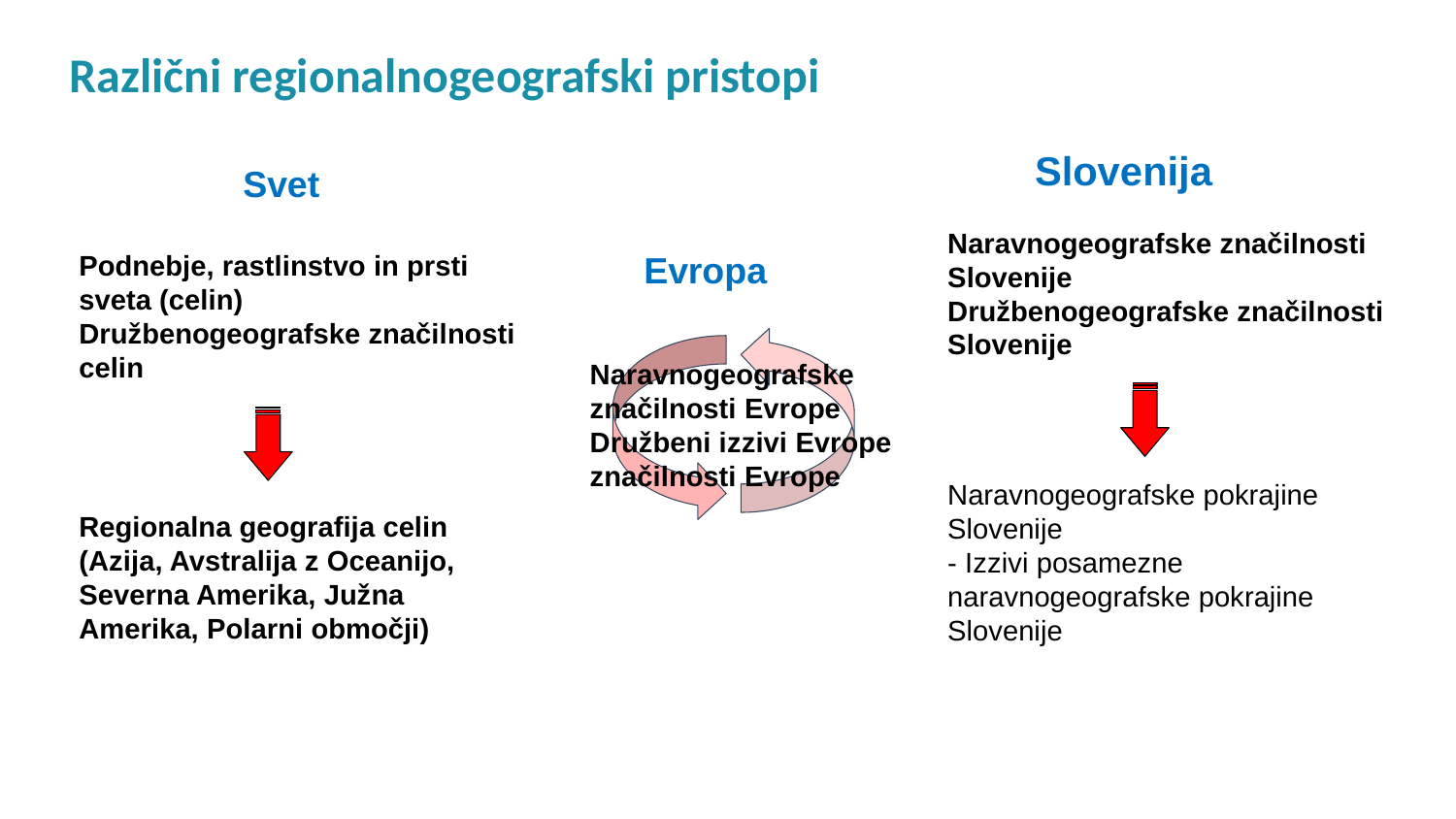

# Različni regionalnogeografski pristopi
Slovenija
Svet
Naravnogeografske značilnosti Slovenije
Družbenogeografske značilnosti Slovenije
Podnebje, rastlinstvo in prsti sveta (celin)
Družbenogeografske značilnosti celin
Evropa

Naravnogeografske značilnosti Evrope
Družbeni izzivi Evrope značilnosti Evrope

Naravnogeografske pokrajine Slovenije
- Izzivi posamezne naravnogeografske pokrajine Slovenije
Regionalna geografija celin (Azija, Avstralija z Oceanijo, Severna Amerika, Južna Amerika, Polarni območji)